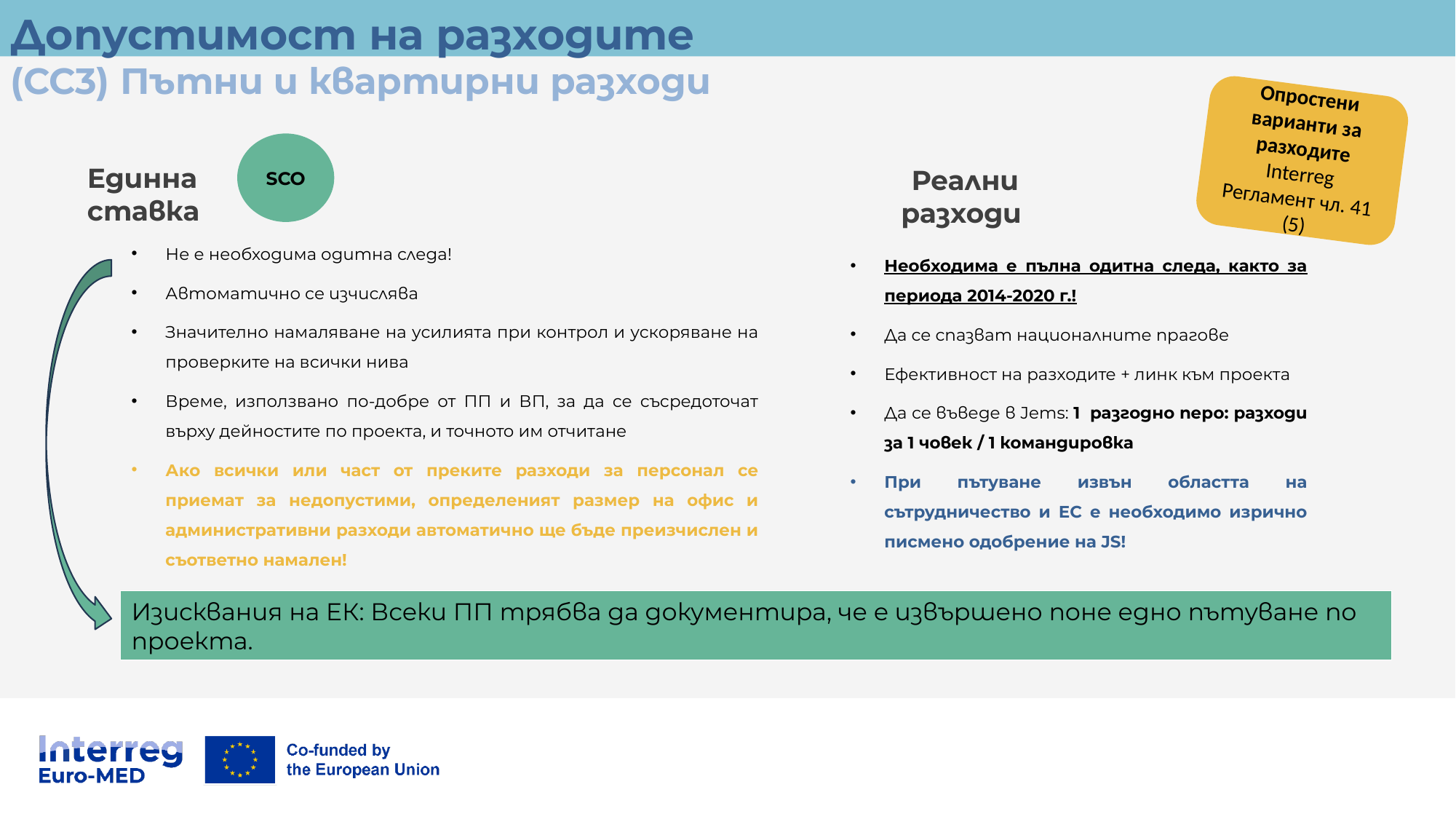

Допустимост на разходите
(CC3) Пътни и квартирни разходи
Опростени варианти за разходите Interreg Регламент чл. 41 (5)
SCO
Единна ставка
Реални разходи
Не е необходима одитна следа!
Автоматично се изчислява
Значително намаляване на усилията при контрол и ускоряване на проверките на всички нива
Време, използвано по-добре от ПП и ВП, за да се съсредоточат върху дейностите по проекта, и точното им отчитане
Ако всички или част от преките разходи за персонал се приемат за недопустими, определеният размер на офис и административни разходи автоматично ще бъде преизчислен и съответно намален!

Необходима е пълна одитна следа, както за периода 2014-2020 г.!
Да се спазват националните прагове
Ефективност на разходите + линк към проекта
Да се въведе в Jems: 1  разгодно перо: разходи за 1 човек / 1 командировка
При пътуване извън областта на сътрудничество и ЕС е необходимо изрично писмено одобрение на JS!

Изисквания на ЕК: Всеки ПП трябва да документира, че е извършено поне едно пътуване по проекта.